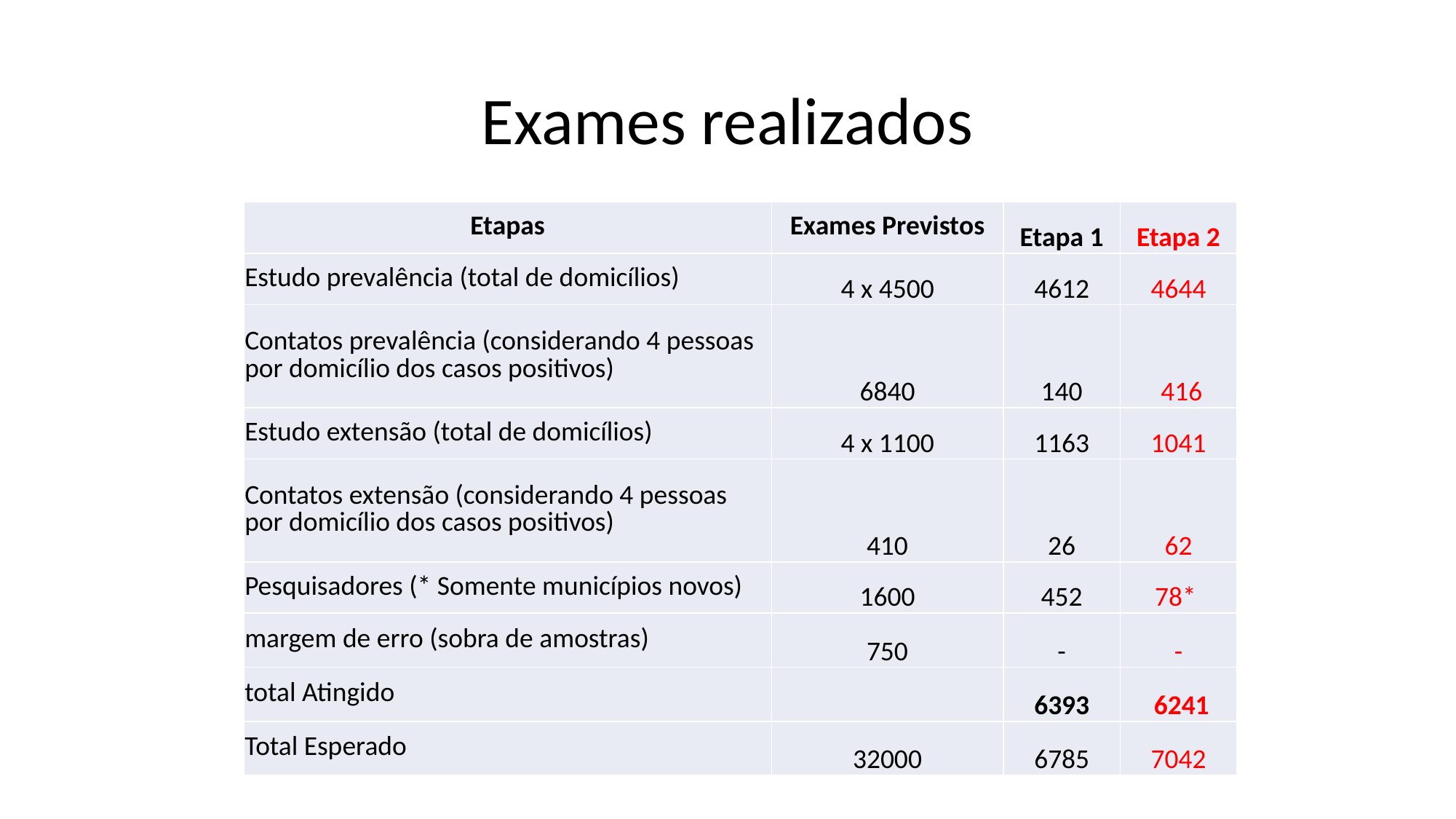

# Exames realizados
| Etapas | Exames Previstos | Etapa 1 | Etapa 2 |
| --- | --- | --- | --- |
| Estudo prevalência (total de domicílios) | 4 x 4500 | 4612 | 4644 |
| Contatos prevalência (considerando 4 pessoas por domicílio dos casos positivos) | 6840 | 140 | 416 |
| Estudo extensão (total de domicílios) | 4 x 1100 | 1163 | 1041 |
| Contatos extensão (considerando 4 pessoas por domicílio dos casos positivos) | 410 | 26 | 62 |
| Pesquisadores (\* Somente municípios novos) | 1600 | 452 | 78\* |
| margem de erro (sobra de amostras) | 750 | - | - |
| total Atingido |  | 6393 | 6241 |
| Total Esperado | 32000 | 6785 | 7042 |